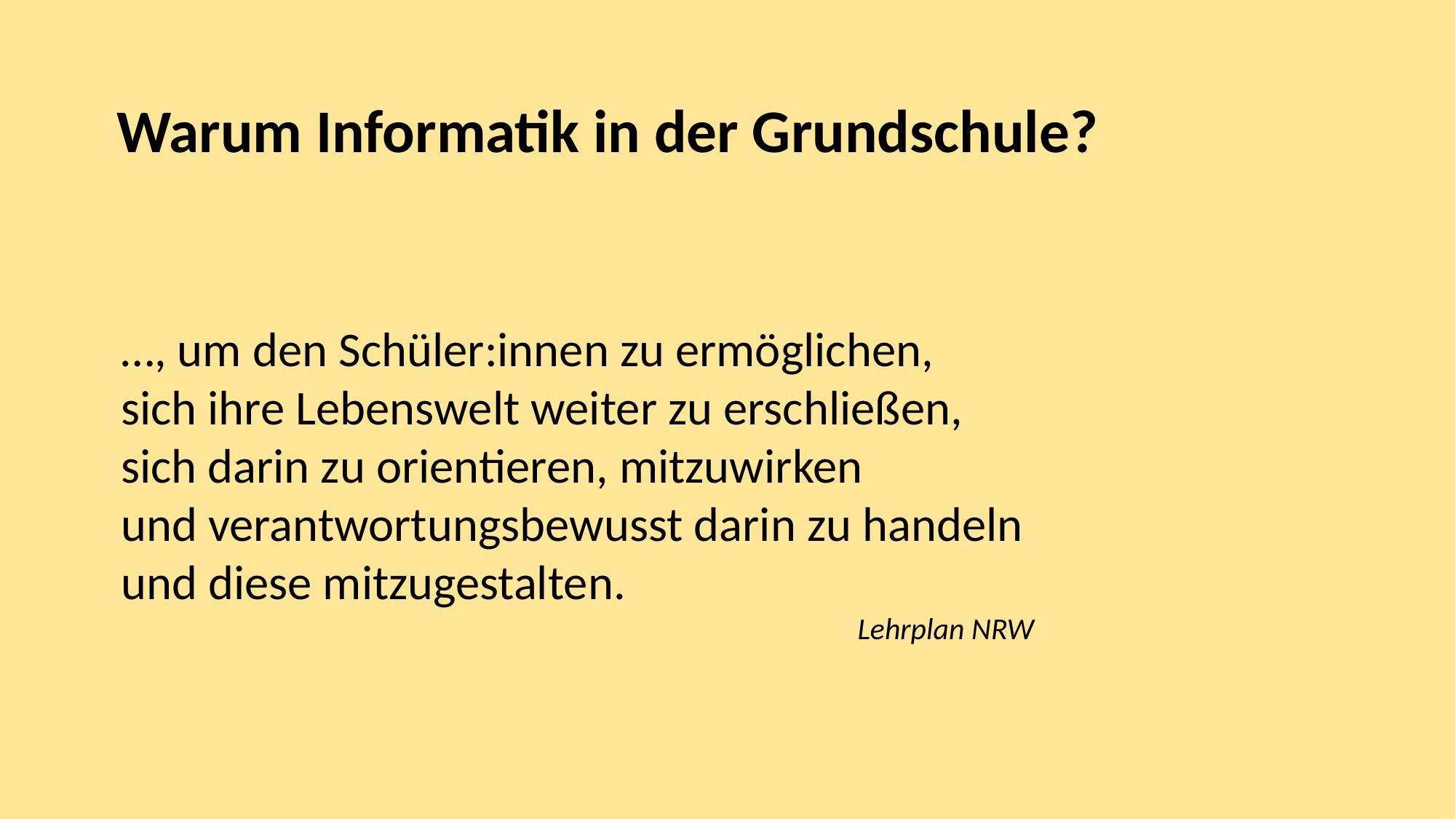

Warum Informatik in der Grundschule?
…, um den Schüler:innen zu ermöglichen,
sich ihre Lebenswelt weiter zu erschließen,
sich darin zu orientieren, mitzuwirken
und verantwortungsbewusst darin zu handeln
und diese mitzugestalten.
Lehrplan NRW